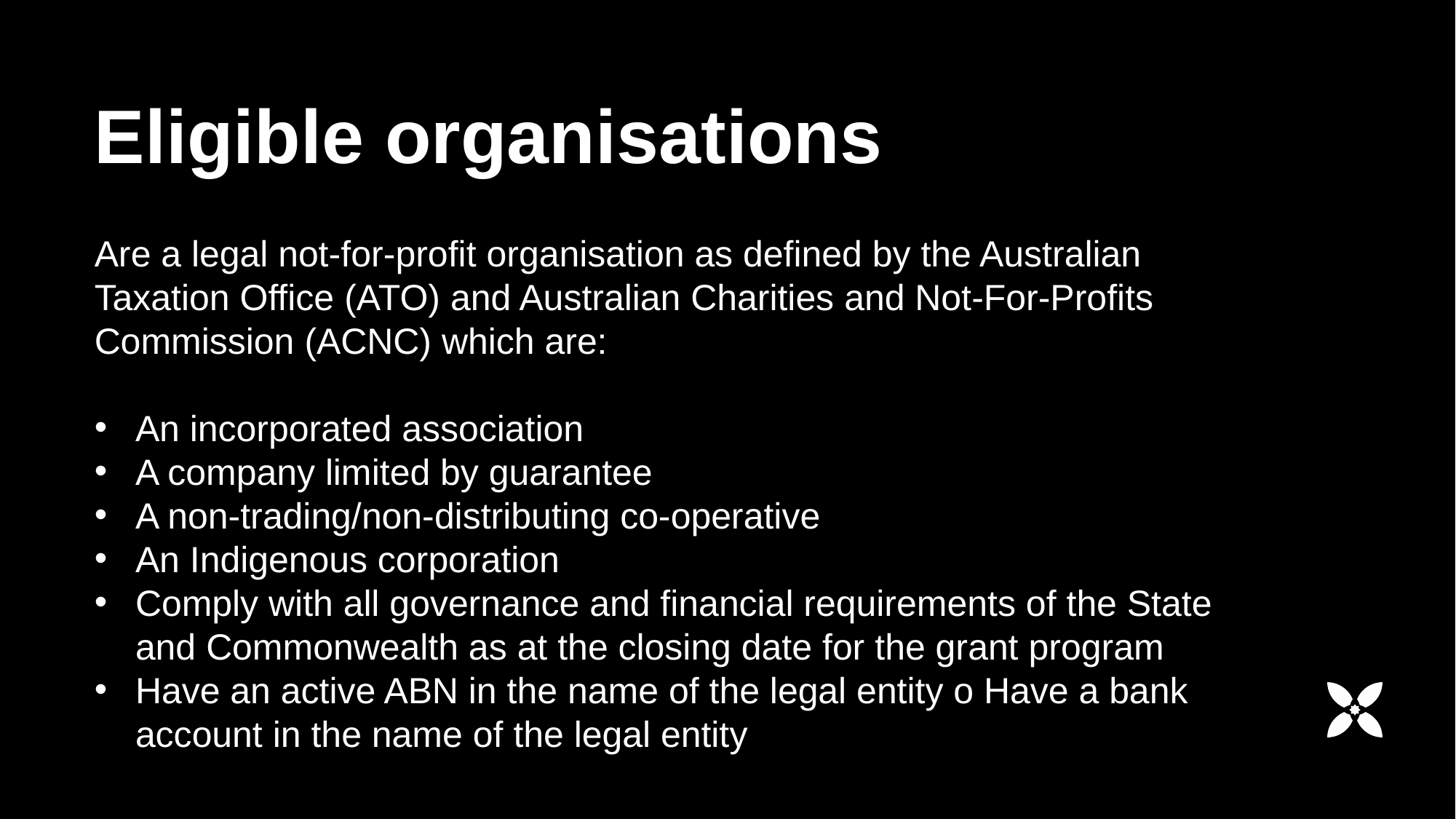

# Eligible organisations
Are a legal not-for-profit organisation as defined by the Australian Taxation Office (ATO) and Australian Charities and Not-For-Profits Commission (ACNC) which are:

An incorporated association
A company limited by guarantee
A non-trading/non-distributing co-operative
An Indigenous corporation
Comply with all governance and financial requirements of the State and Commonwealth as at the closing date for the grant program
Have an active ABN in the name of the legal entity o Have a bank account in the name of the legal entity